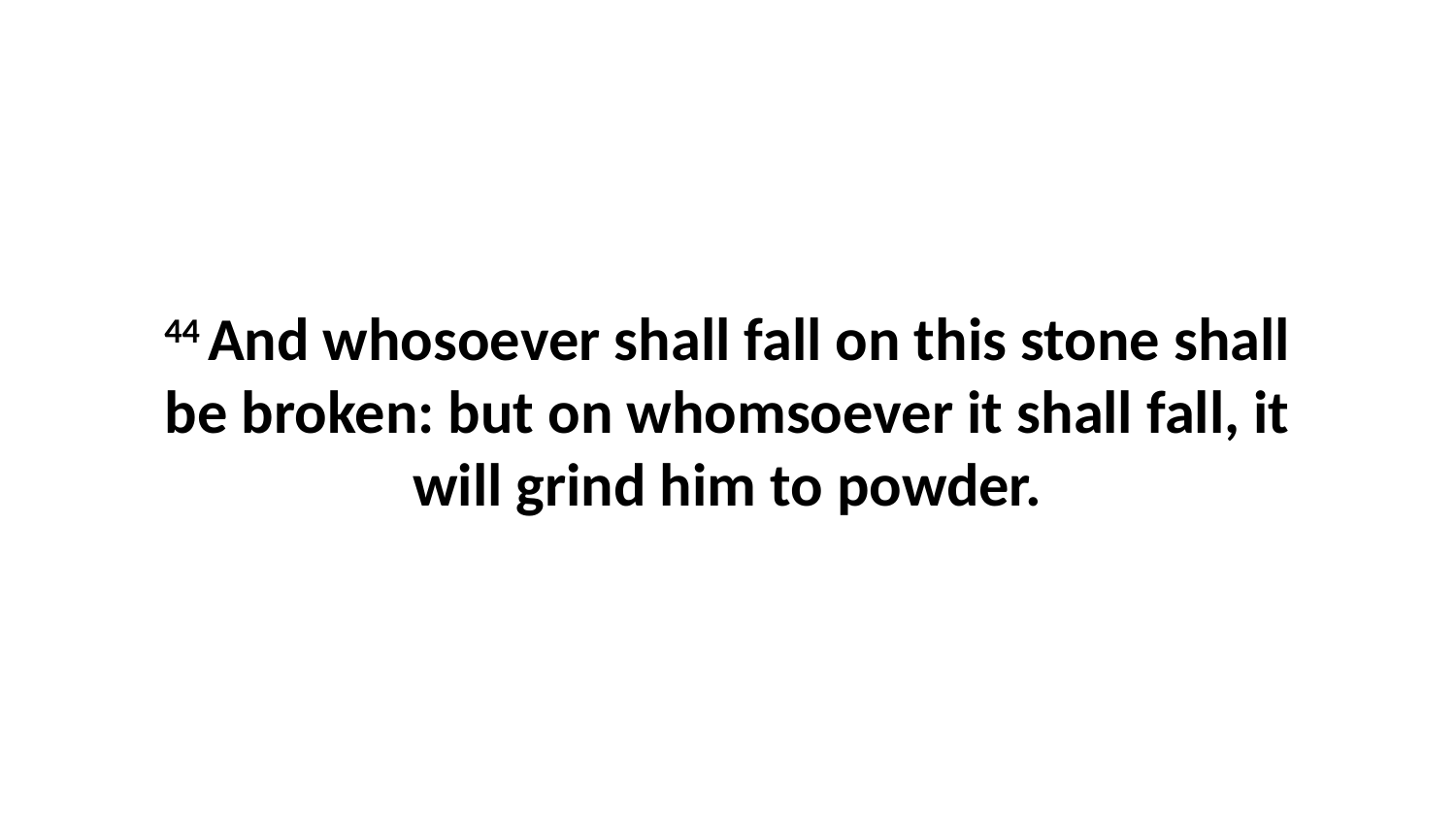

44 And whosoever shall fall on this stone shall be broken: but on whomsoever it shall fall, it will grind him to powder.